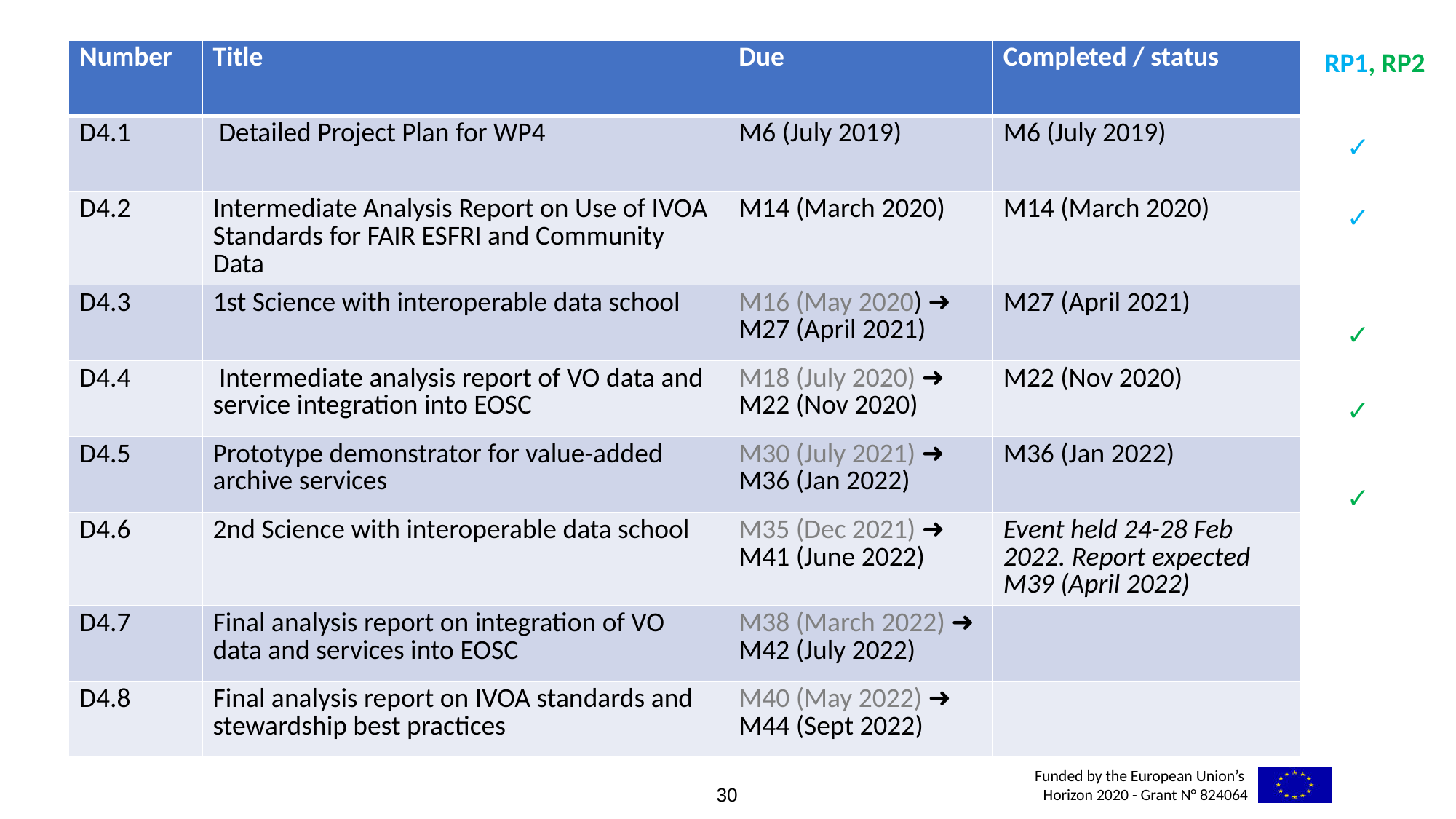

| Number | Title | Due | Completed / status |
| --- | --- | --- | --- |
| D4.1 | Detailed Project Plan for WP4 | M6 (July 2019) | M6 (July 2019) |
| D4.2 | Intermediate Analysis Report on Use of IVOA Standards for FAIR ESFRI and Community Data | M14 (March 2020) | M14 (March 2020) |
| D4.3 | 1st Science with interoperable data school | M16 (May 2020) ➜ M27 (April 2021) | M27 (April 2021) |
| D4.4 | Intermediate analysis report of VO data and service integration into EOSC | M18 (July 2020) ➜ M22 (Nov 2020) | M22 (Nov 2020) |
| D4.5 | Prototype demonstrator for value-added archive services | M30 (July 2021) ➜ M36 (Jan 2022) | M36 (Jan 2022) |
| D4.6 | 2nd Science with interoperable data school | M35 (Dec 2021) ➜ M41 (June 2022) | Event held 24-28 Feb 2022. Report expected M39 (April 2022) |
| D4.7 | Final analysis report on integration of VO data and services into EOSC | M38 (March 2022) ➜ M42 (July 2022) |  |
| D4.8 | Final analysis report on IVOA standards and stewardship best practices | M40 (May 2022) ➜ M44 (Sept 2022) |  |
RP1, RP2
✓
✓
✓
✓
✓
30